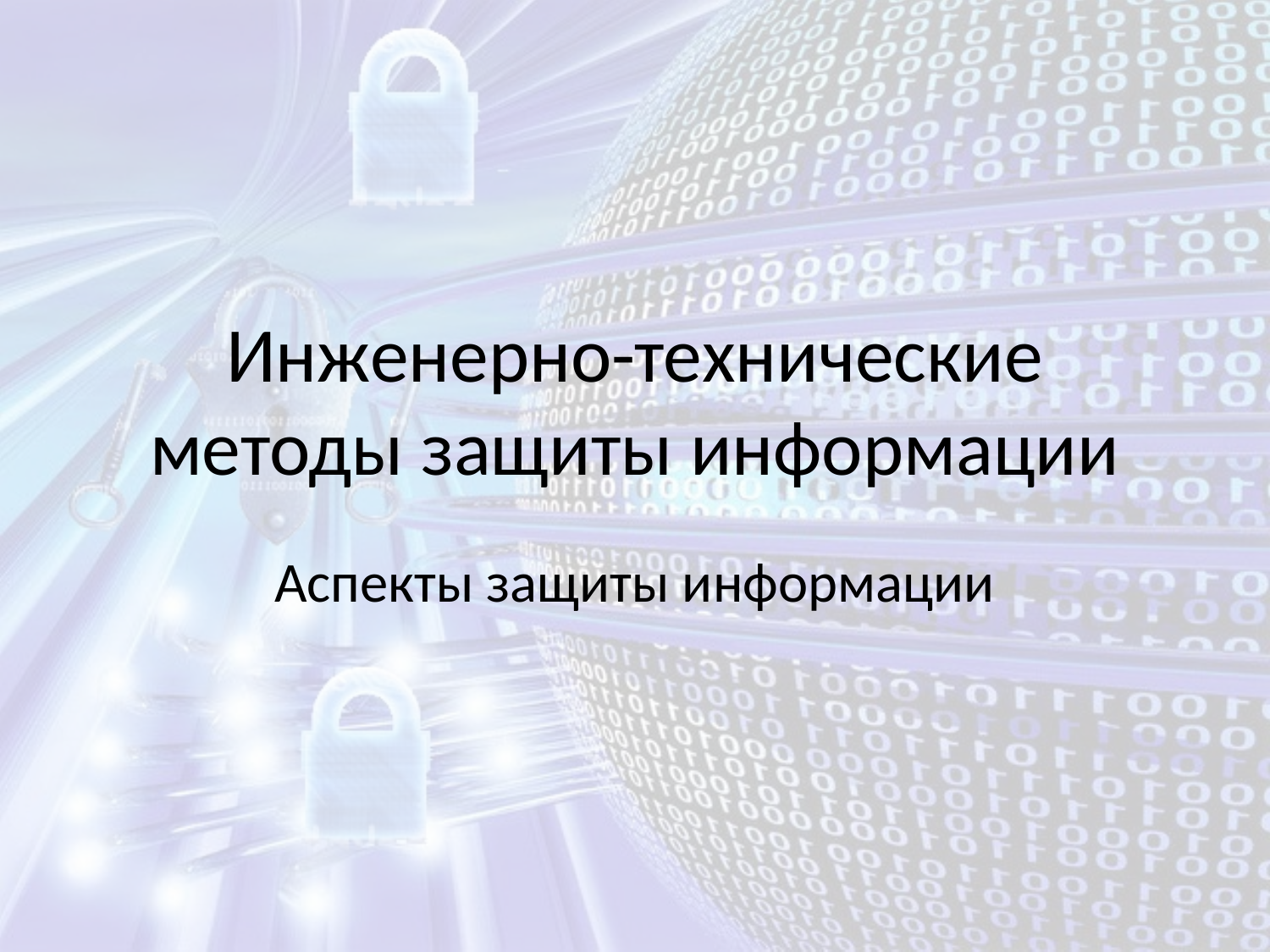

# Инженерно-технические методы защиты информации
Аспекты защиты информации